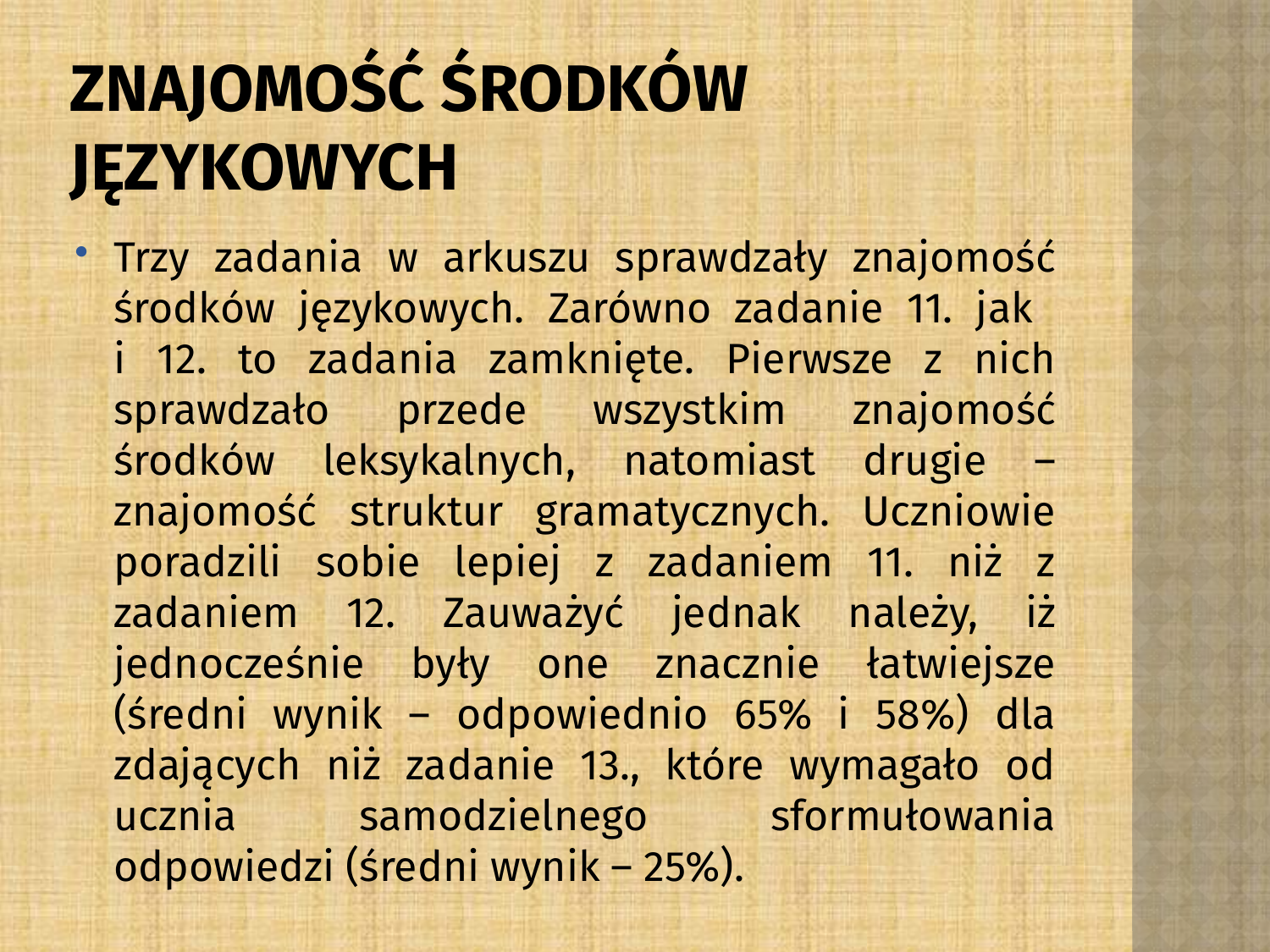

# Znajomość środków językowych
Trzy zadania w arkuszu sprawdzały znajomość środków językowych. Zarówno zadanie 11. jak
i 12. to zadania zamknięte. Pierwsze z nich sprawdzało przede wszystkim znajomość środków leksykalnych, natomiast drugie – znajomość struktur gramatycznych. Uczniowie poradzili sobie lepiej z zadaniem 11. niż z zadaniem 12. Zauważyć jednak należy, iż jednocześnie były one znacznie łatwiejsze (średni wynik – odpowiednio 65% i 58%) dla zdających niż zadanie 13., które wymagało od ucznia samodzielnego sformułowania odpowiedzi (średni wynik – 25%).